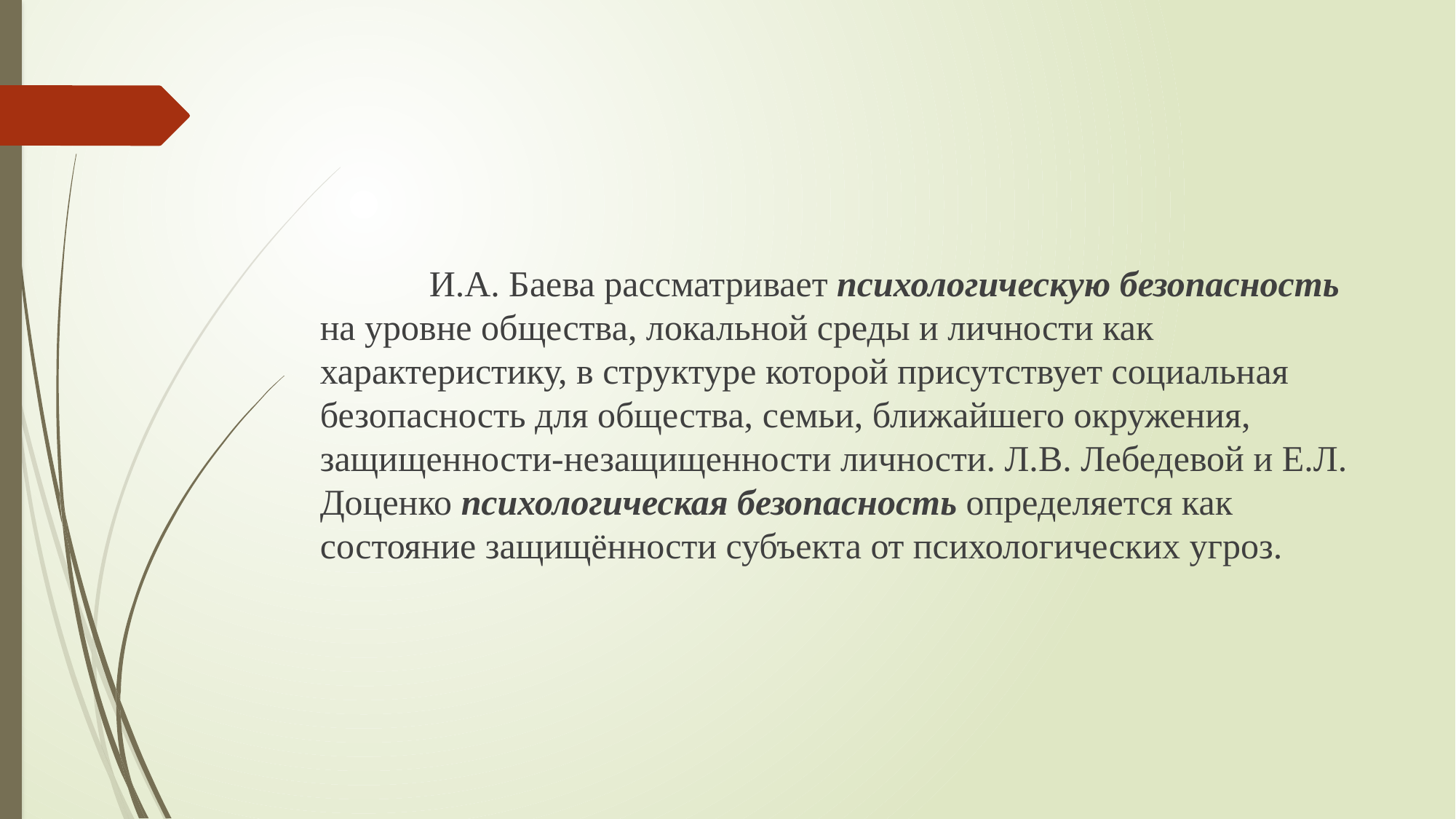

И.А. Баева рассматривает психологическую безопасность на уровне общества, локальной среды и личности как характеристику, в структуре которой присутствует социальная безопасность для общества, семьи, ближайшего окружения, защищенности-незащищенности личности. Л.В. Лебедевой и Е.Л. Доценко психологическая безопасность определяется как состояние защищённости субъекта от психологических угроз.